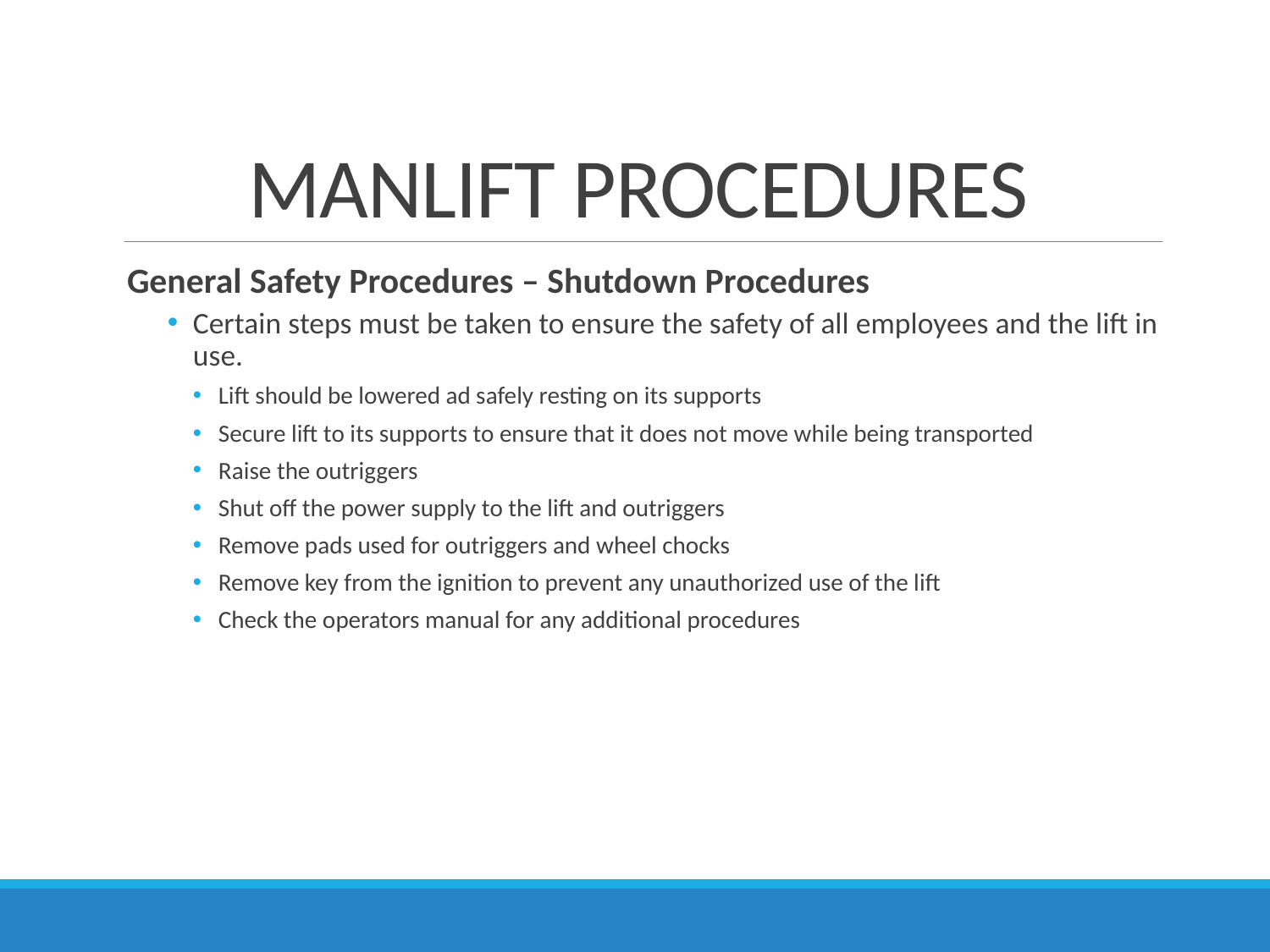

# MANLIFT PROCEDURES
General Safety Procedures – Shutdown Procedures
Certain steps must be taken to ensure the safety of all employees and the lift in use.
Lift should be lowered ad safely resting on its supports
Secure lift to its supports to ensure that it does not move while being transported
Raise the outriggers
Shut off the power supply to the lift and outriggers
Remove pads used for outriggers and wheel chocks
Remove key from the ignition to prevent any unauthorized use of the lift
Check the operators manual for any additional procedures